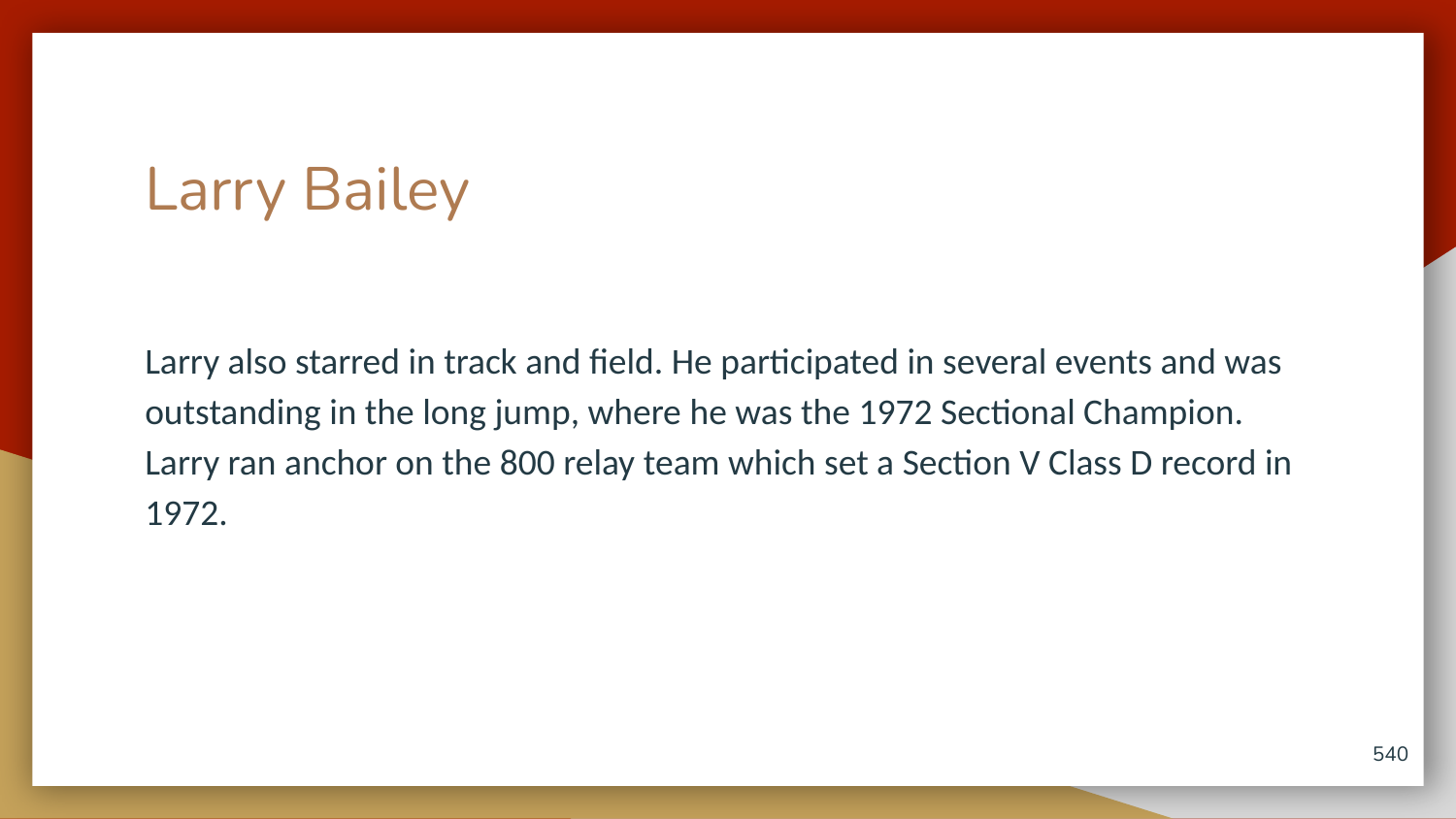

# Larry Bailey
Larry also starred in track and field. He participated in several events and was outstanding in the long jump, where he was the 1972 Sectional Champion. Larry ran anchor on the 800 relay team which set a Section V Class D record in 1972.
540